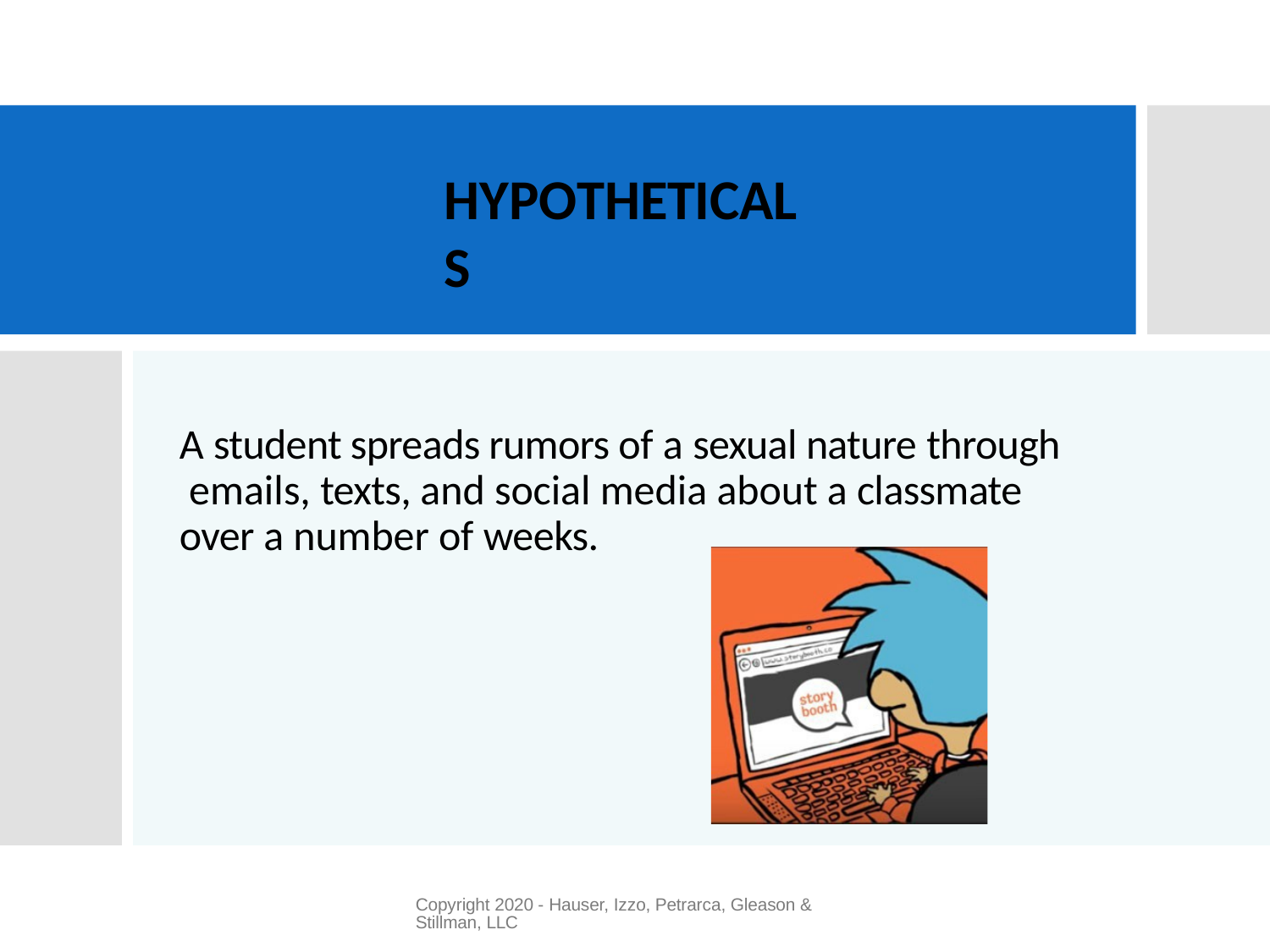

HYPOTHETICALS
A student spreads rumors of a sexual nature through  emails, texts, and social media about a classmate  over a number of weeks.

Copyright 2020 - Hauser, Izzo, Petrarca, Gleason & Stillman, LLC